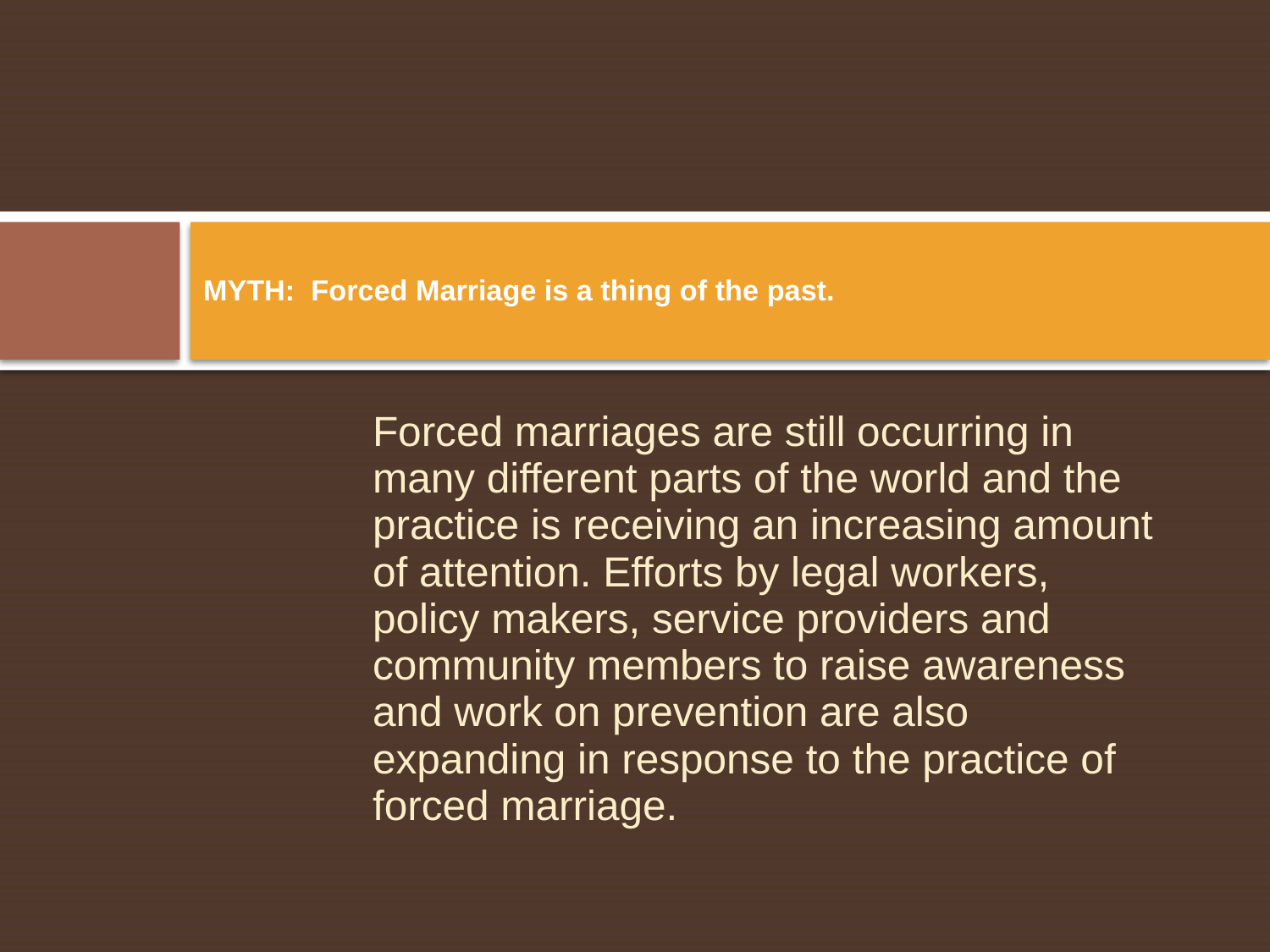

# MYTH:  Forced Marriage is a thing of the past.
Forced marriages are still occurring in many different parts of the world and the practice is receiving an increasing amount of attention. Efforts by legal workers, policy makers, service providers and community members to raise awareness and work on prevention are also expanding in response to the practice of forced marriage.